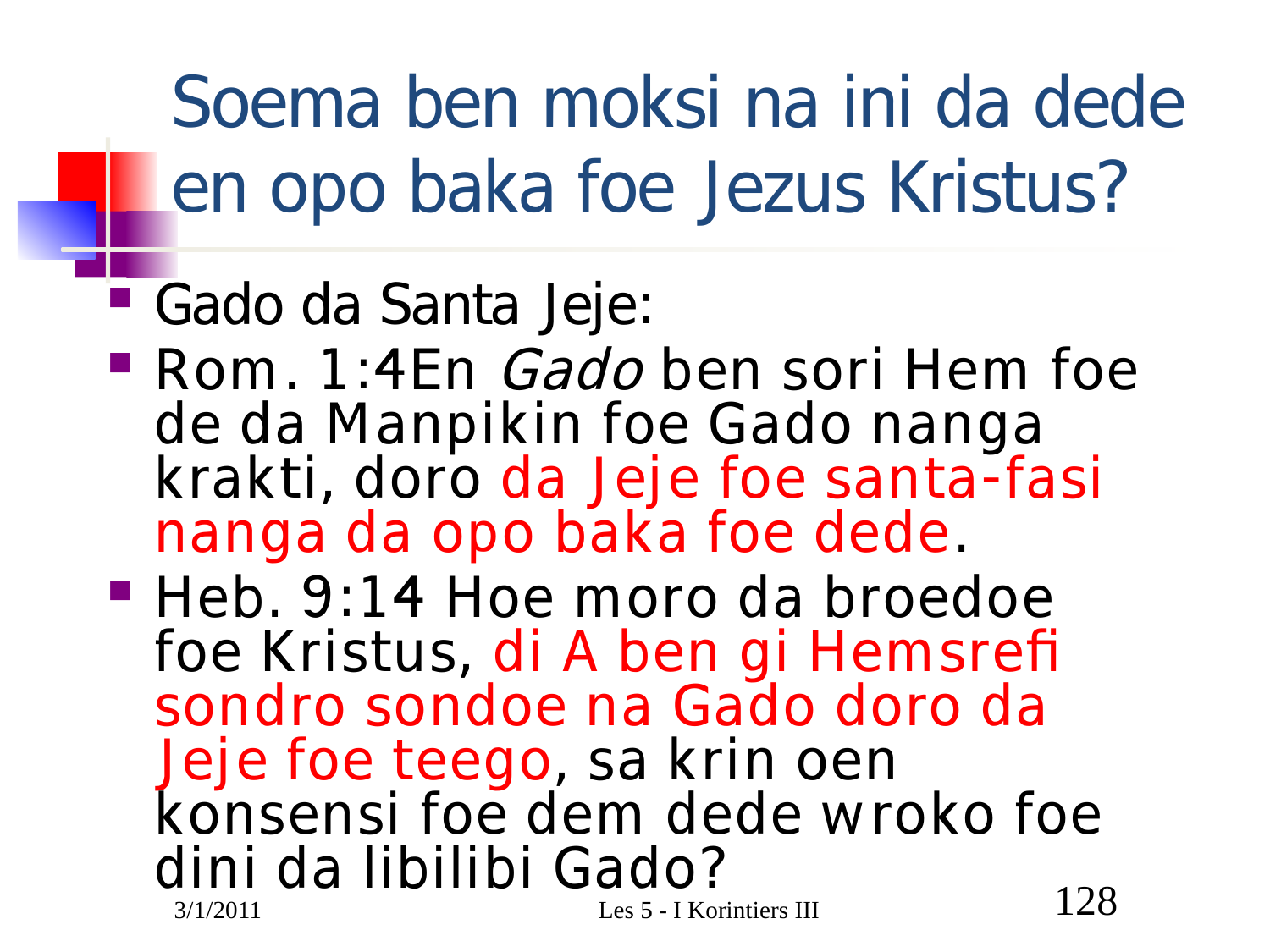

# Soema ben moksi na ini da dede en opo baka foe Jezus Kristus?
Gado da Santa Jeje:
Rom. 1:4En Gado ben sori Hem foe de da Manpikin foe Gado nanga krakti, doro da Jeje foe santa-fasi nanga da opo baka foe dede.
Heb. 9:14 Hoe moro da broedoe foe Kristus, di A ben gi Hemsrefi sondro sondoe na Gado doro da Jeje foe teego, sa krin oen konsensi foe dem dede wroko foe dini da libilibi Gado?
3/1/2011
Les 5 - I Korintiers III
128